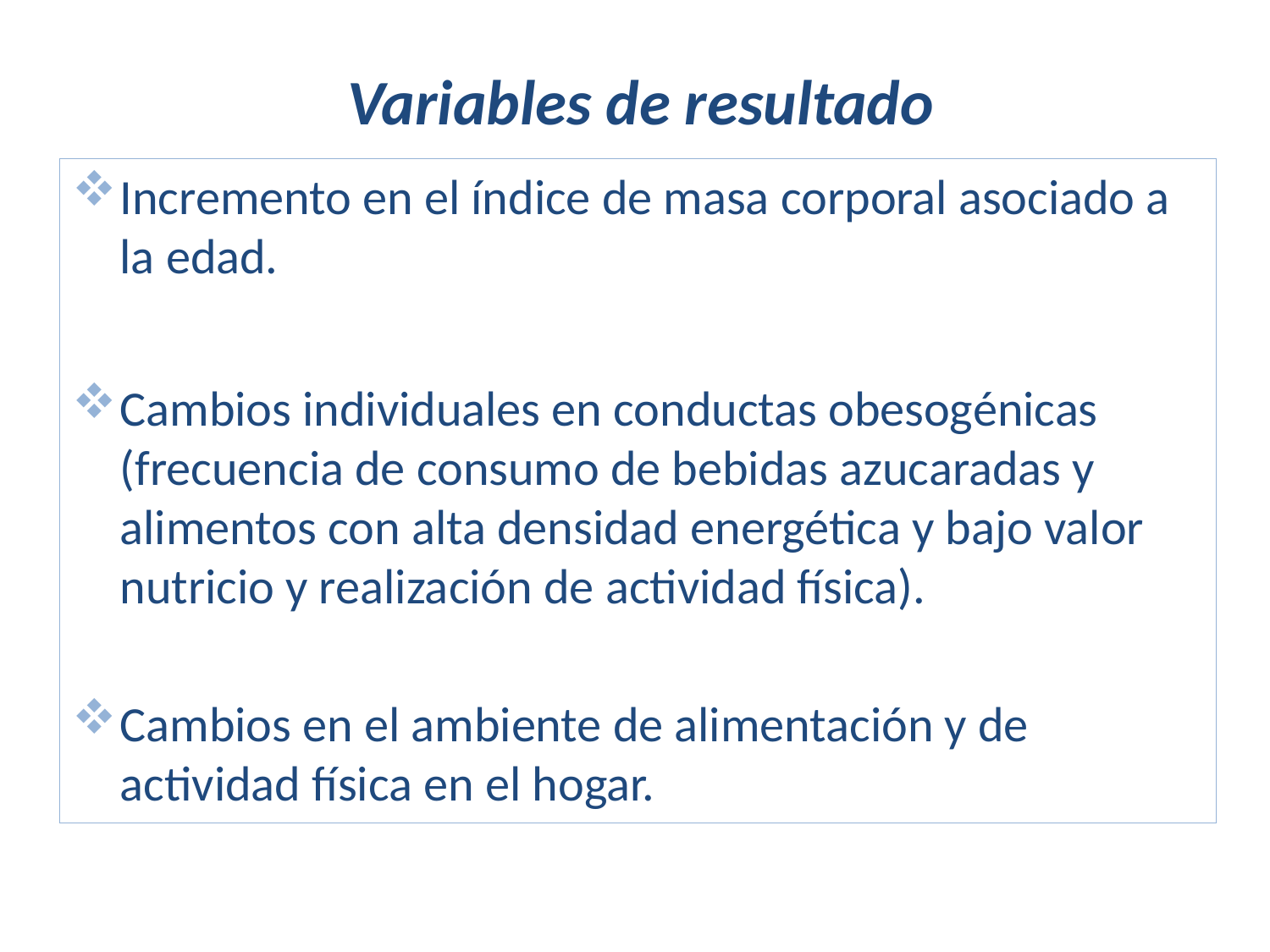

# Variables de resultado
Incremento en el índice de masa corporal asociado a la edad.

Cambios individuales en conductas obesogénicas (frecuencia de consumo de bebidas azucaradas y alimentos con alta densidad energética y bajo valor nutricio y realización de actividad física).

Cambios en el ambiente de alimentación y de actividad física en el hogar.